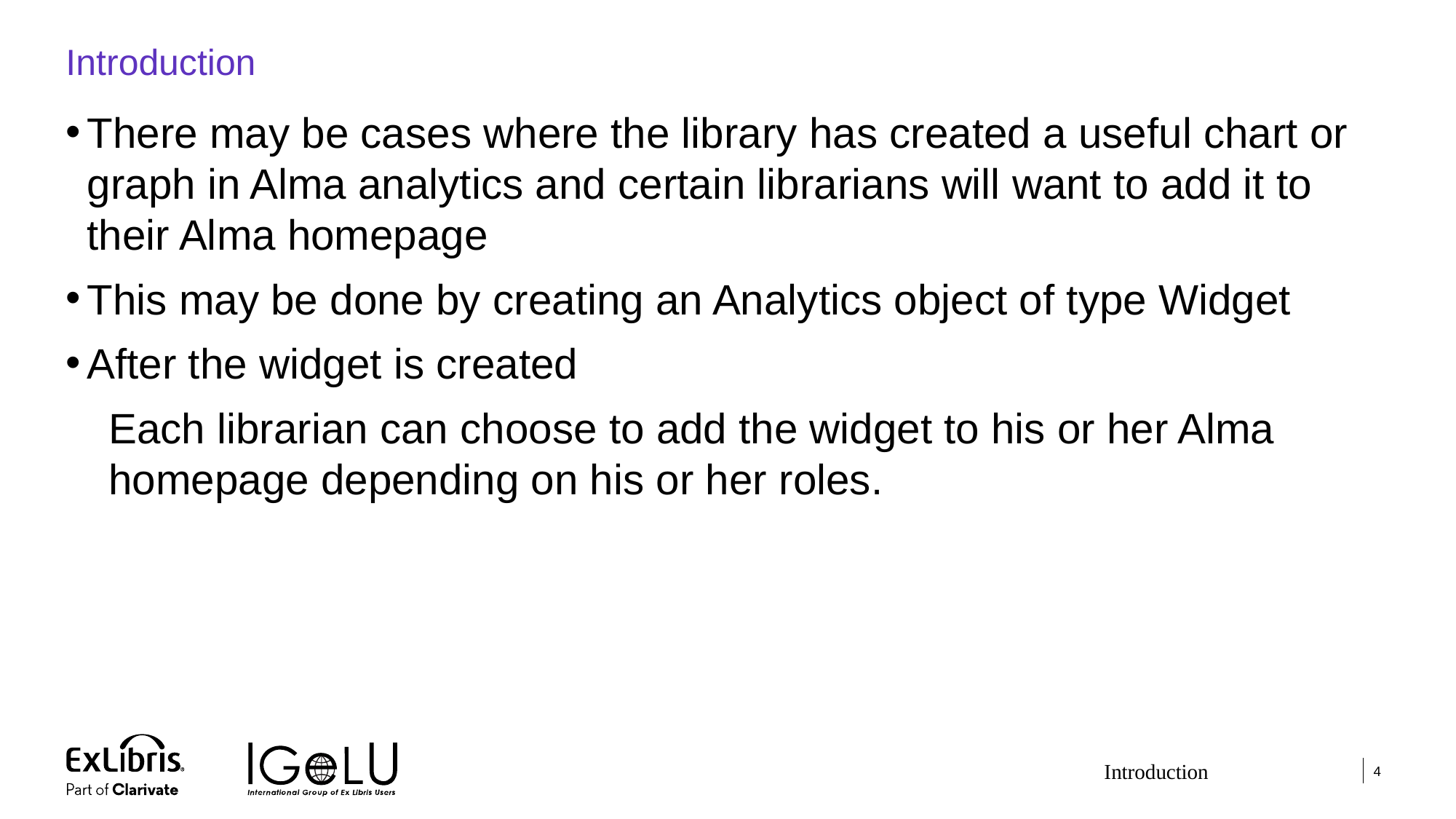

# Introduction
There may be cases where the library has created a useful chart or graph in Alma analytics and certain librarians will want to add it to their Alma homepage
This may be done by creating an Analytics object of type Widget
After the widget is created
Each librarian can choose to add the widget to his or her Alma homepage depending on his or her roles.
Introduction
4